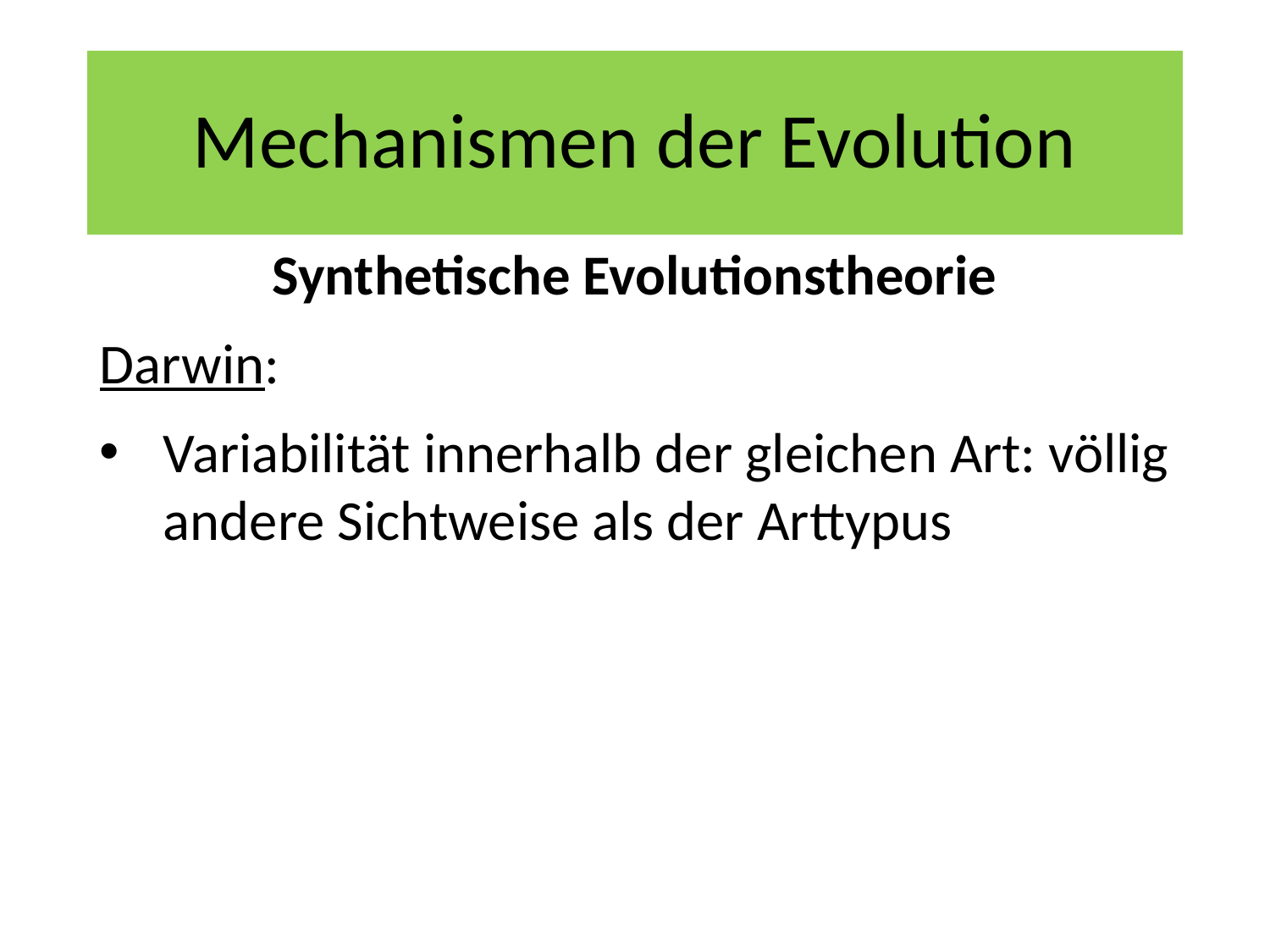

# Mechanismen der Evolution

Synthetische Evolutionstheorie
Darwin:
Variabilität innerhalb der gleichen Art: völlig andere Sichtweise als der Arttypus